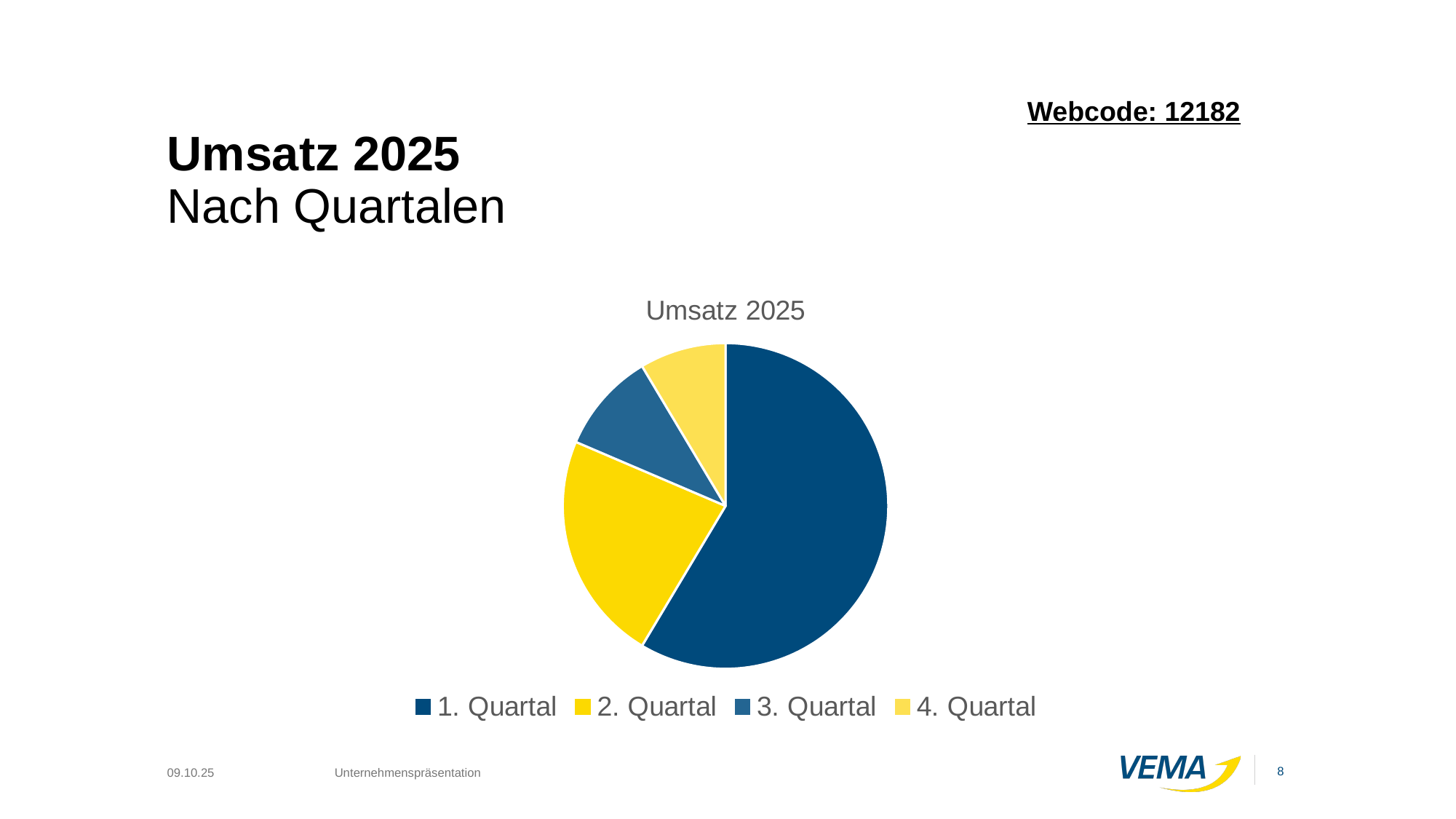

# Umsatz 2025 Nach Quartalen
Webcode: 12182

### Chart: Umsatz 2025

| Category | Verkauf |
|---|---|
| 1. Quartal | 8.2 |
| 2. Quartal | 3.2 |
| 3. Quartal | 1.4 |
| 4. Quartal | 1.2 |
8
09.10.25
Unternehmenspräsentation